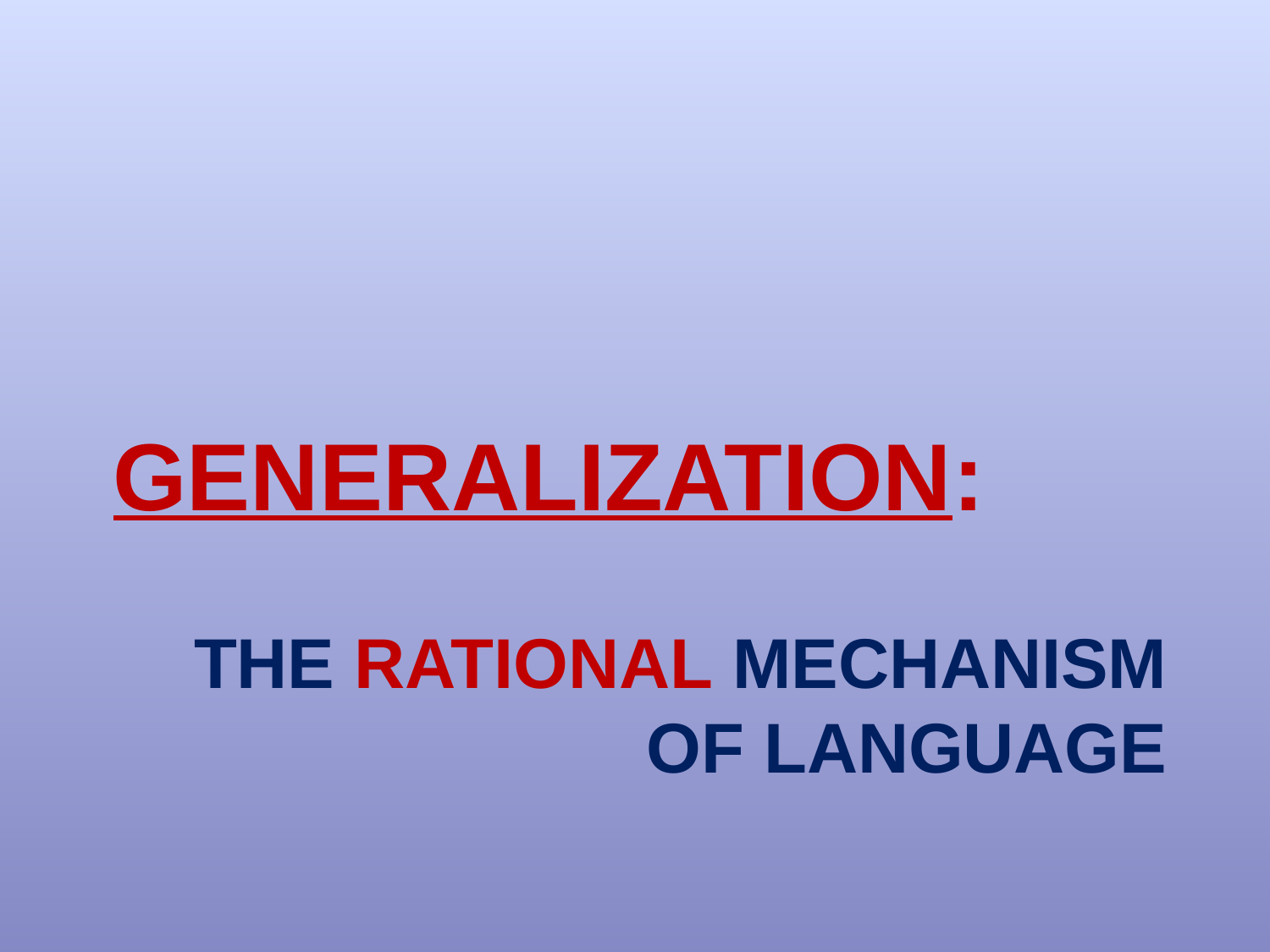

GENERALIZATION:
# The Rational Mechanism of Language